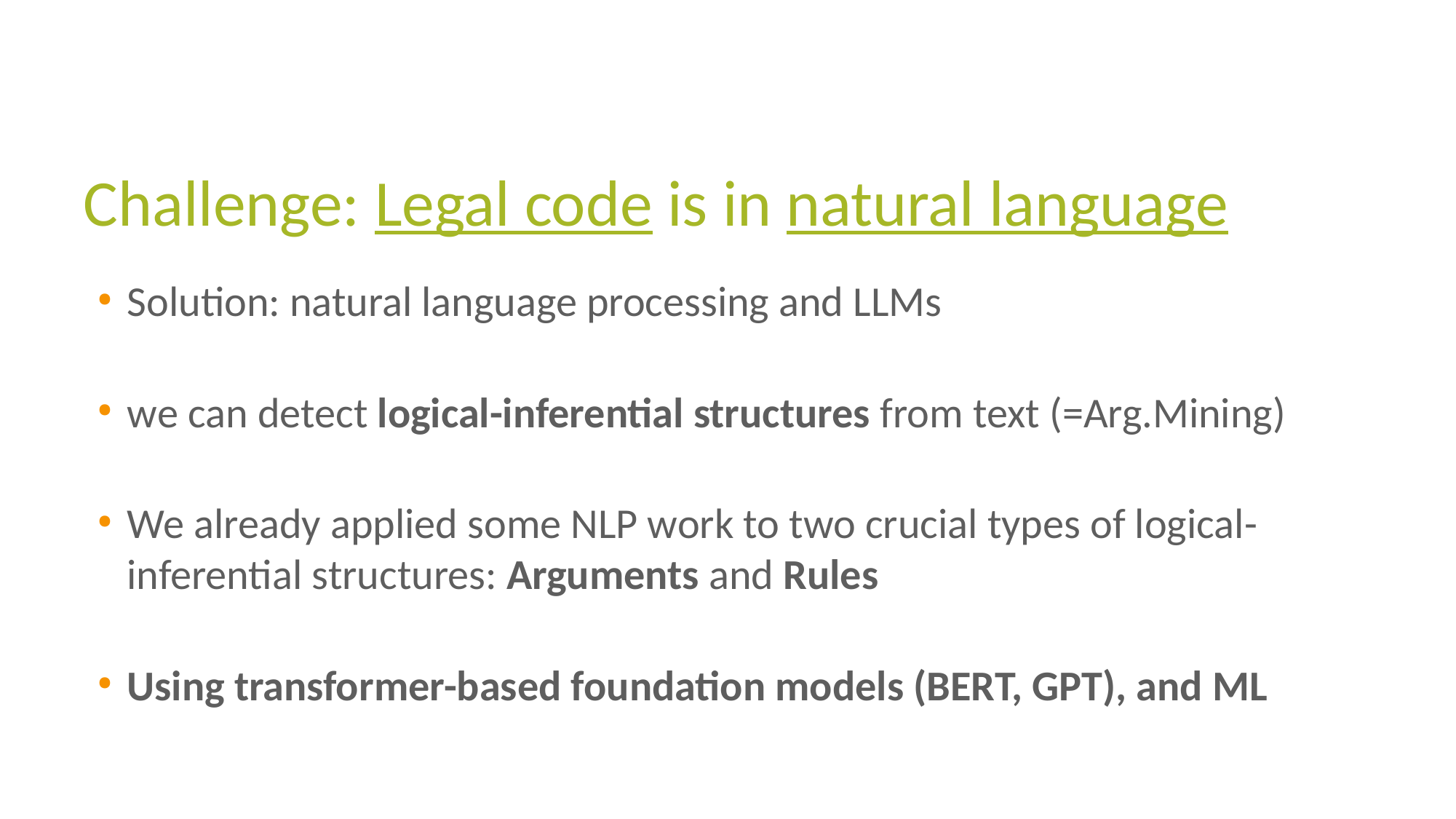

# Challenge: Legal code is in natural language
Solution: natural language processing and LLMs

we can detect logical-inferential structures from text (=Arg.Mining)

We already applied some NLP work to two crucial types of logical-inferential structures: Arguments and Rules

Using transformer-based foundation models (BERT, GPT), and ML